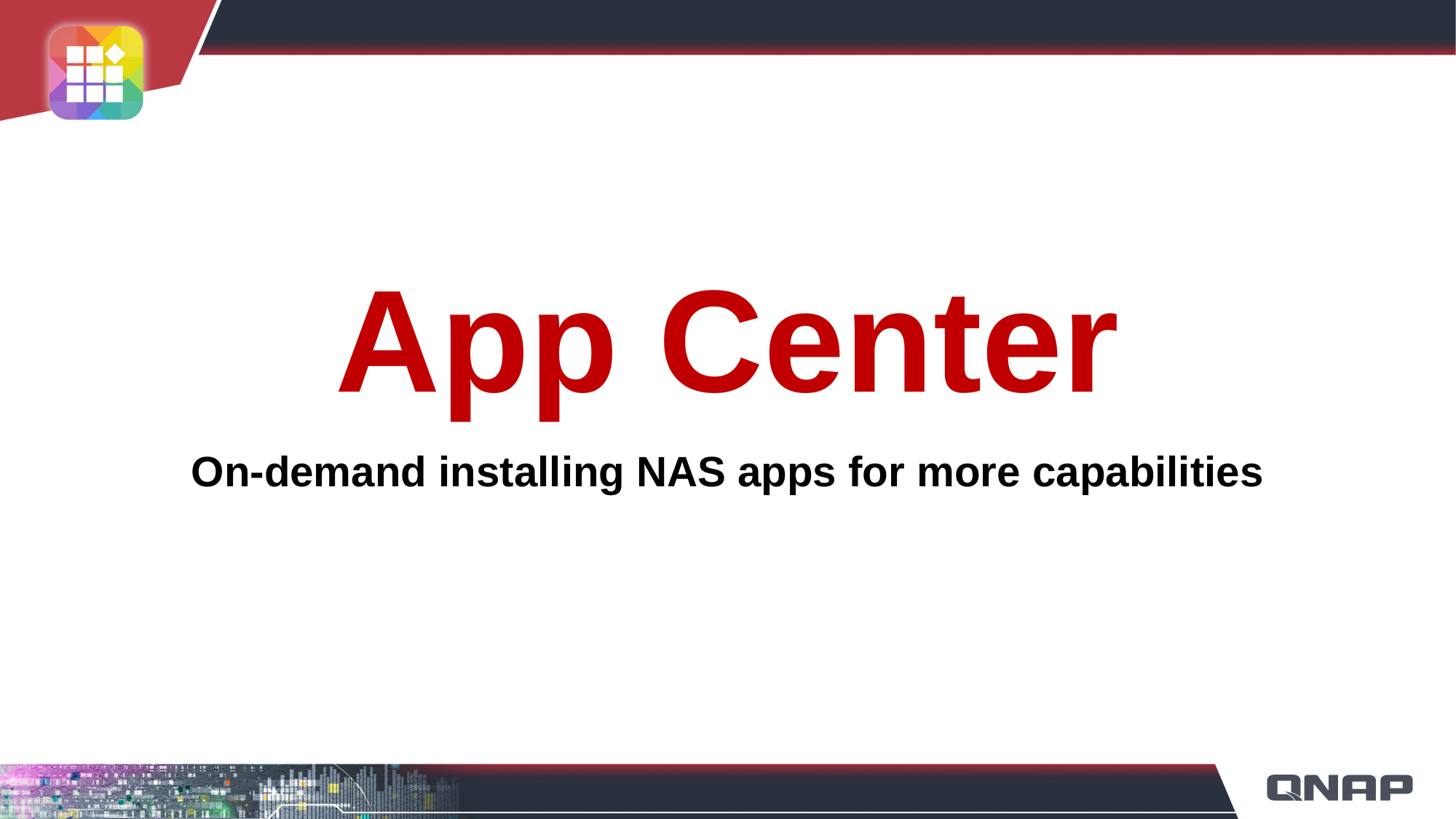

App Center
On-demand installing NAS apps for more capabilities